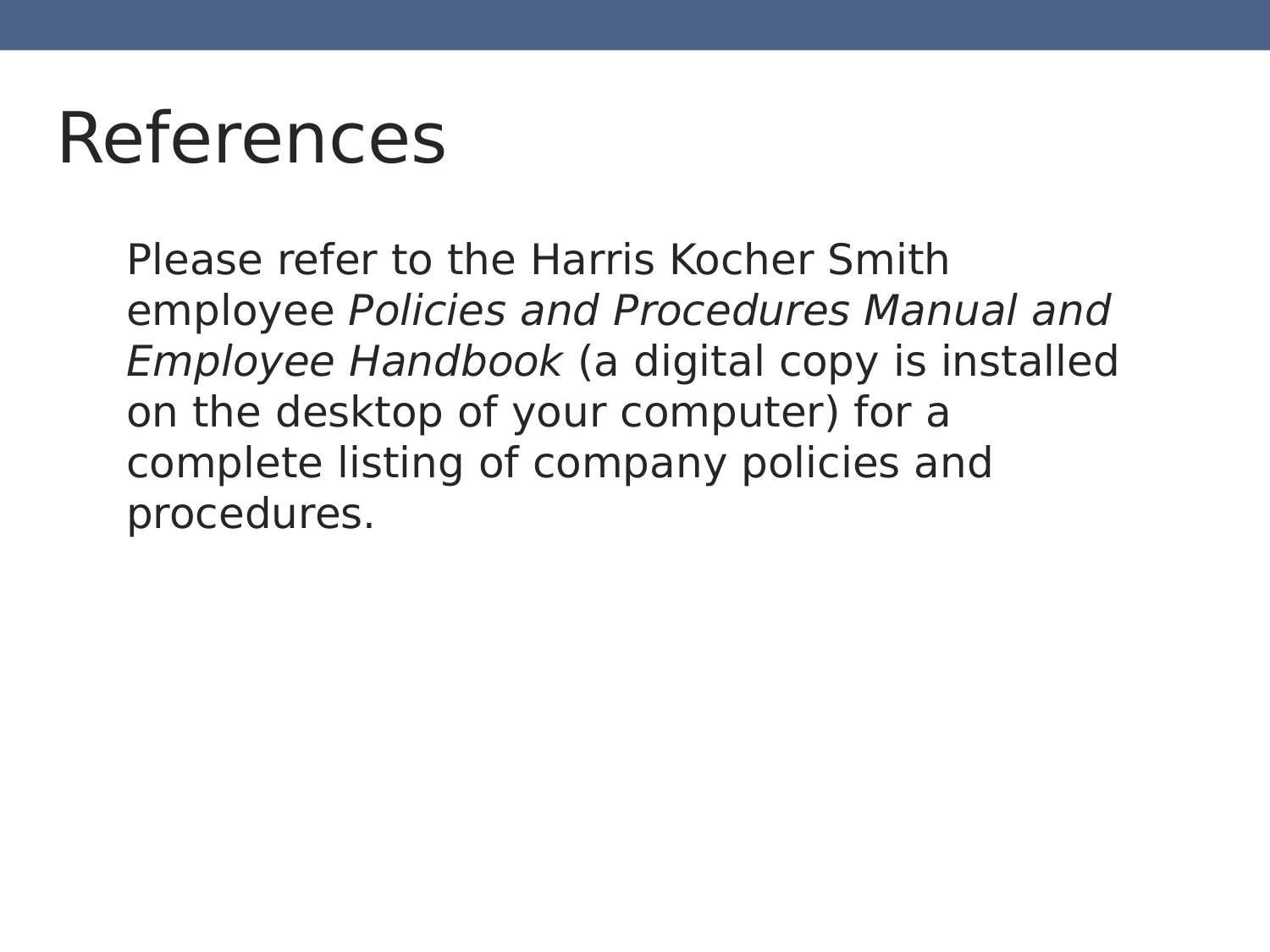

References
Please refer to the Harris Kocher Smith employee Policies and Procedures Manual and Employee Handbook (a digital copy is installed on the desktop of your computer) for a complete listing of company policies and procedures.